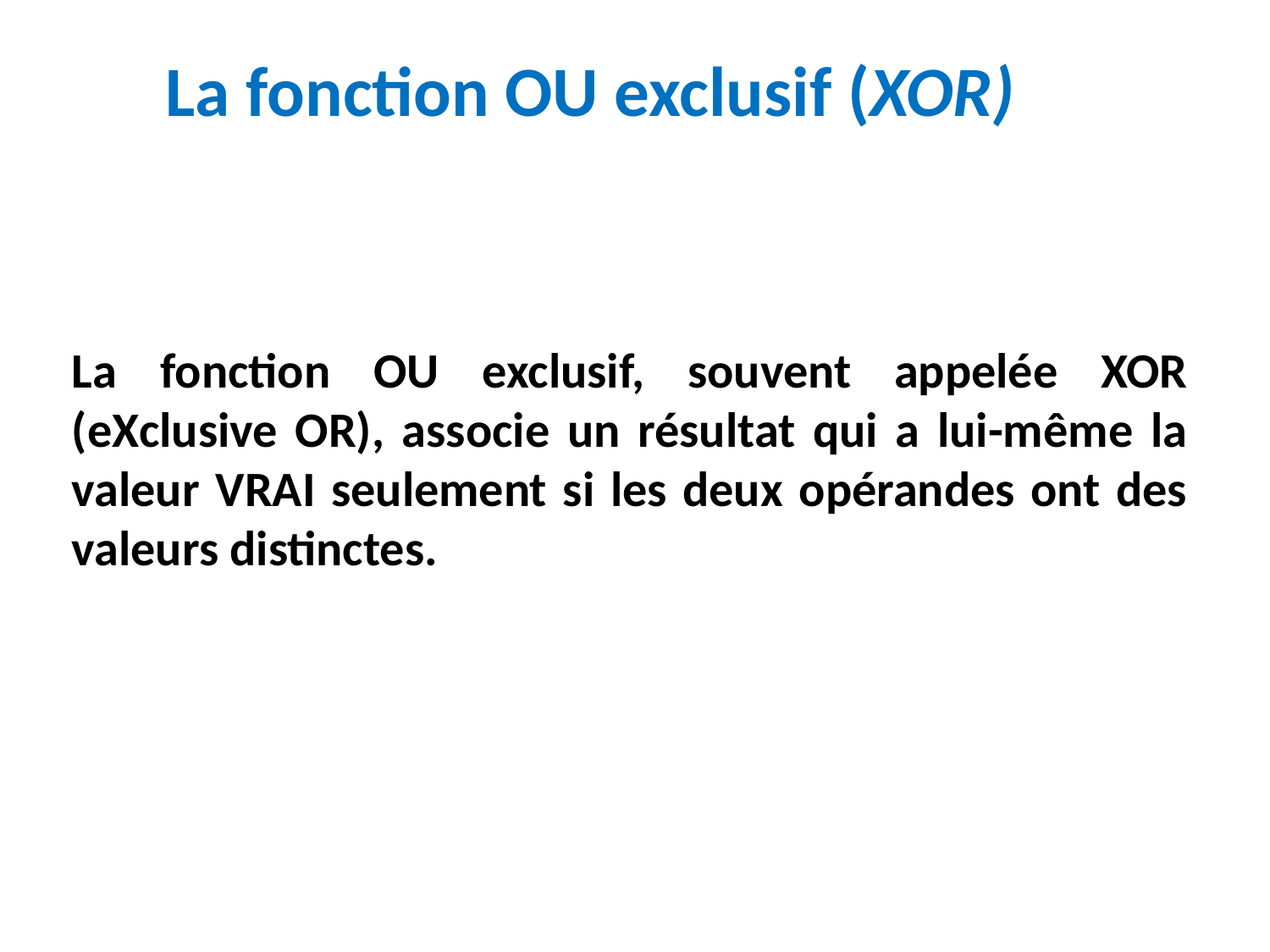

La fonction OU exclusif (XOR)

La fonction OU exclusif, souvent appelée XOR (eXclusive OR), associe un résultat qui a lui-même la valeur VRAI seulement si les deux opérandes ont des valeurs distinctes.